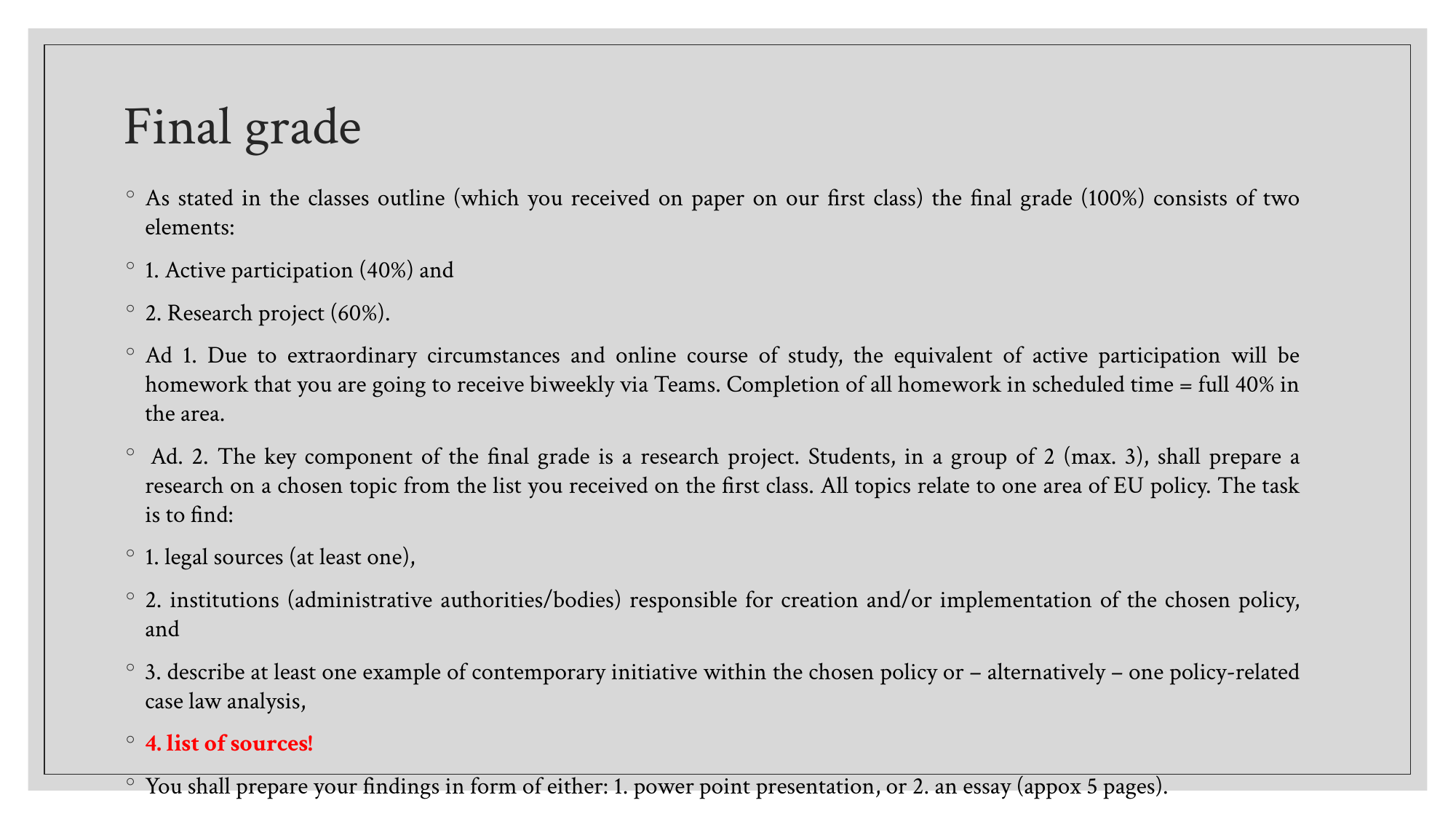

# Final grade
As stated in the classes outline (which you received on paper on our first class) the final grade (100%) consists of two elements:
1. Active participation (40%) and
2. Research project (60%).
Ad 1. Due to extraordinary circumstances and online course of study, the equivalent of active participation will be homework that you are going to receive biweekly via Teams. Completion of all homework in scheduled time = full 40% in the area.
 Ad. 2. The key component of the final grade is a research project. Students, in a group of 2 (max. 3), shall prepare a research on a chosen topic from the list you received on the first class. All topics relate to one area of EU policy. The task is to find:
1. legal sources (at least one),
2. institutions (administrative authorities/bodies) responsible for creation and/or implementation of the chosen policy, and
3. describe at least one example of contemporary initiative within the chosen policy or – alternatively – one policy-related case law analysis,
4. list of sources!
You shall prepare your findings in form of either: 1. power point presentation, or 2. an essay (appox 5 pages).